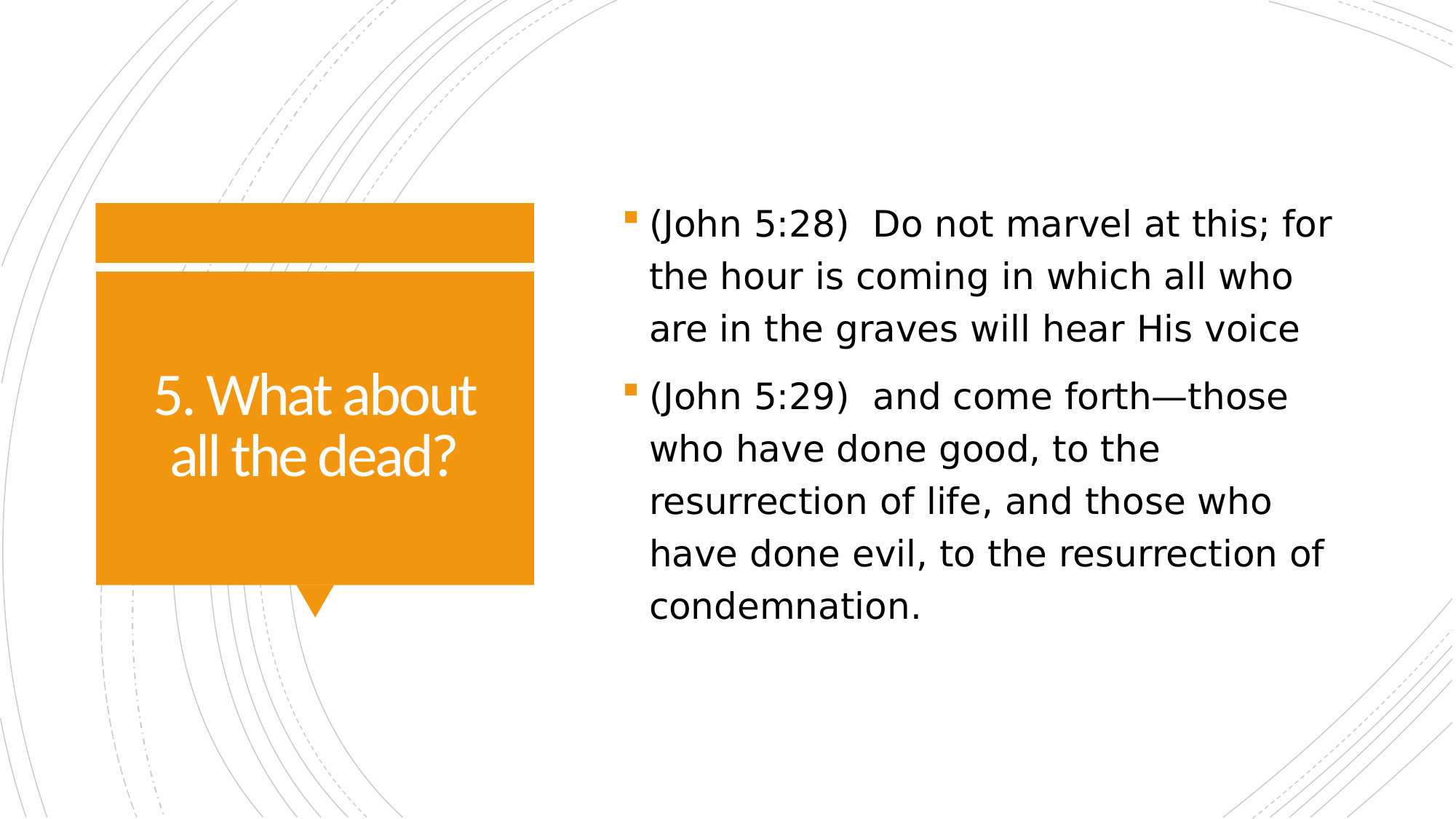

(John 5:28)  Do not marvel at this; for the hour is coming in which all who are in the graves will hear His voice
(John 5:29)  and come forth—those who have done good, to the resurrection of life, and those who have done evil, to the resurrection of condemnation.
# 5. What about all the dead?